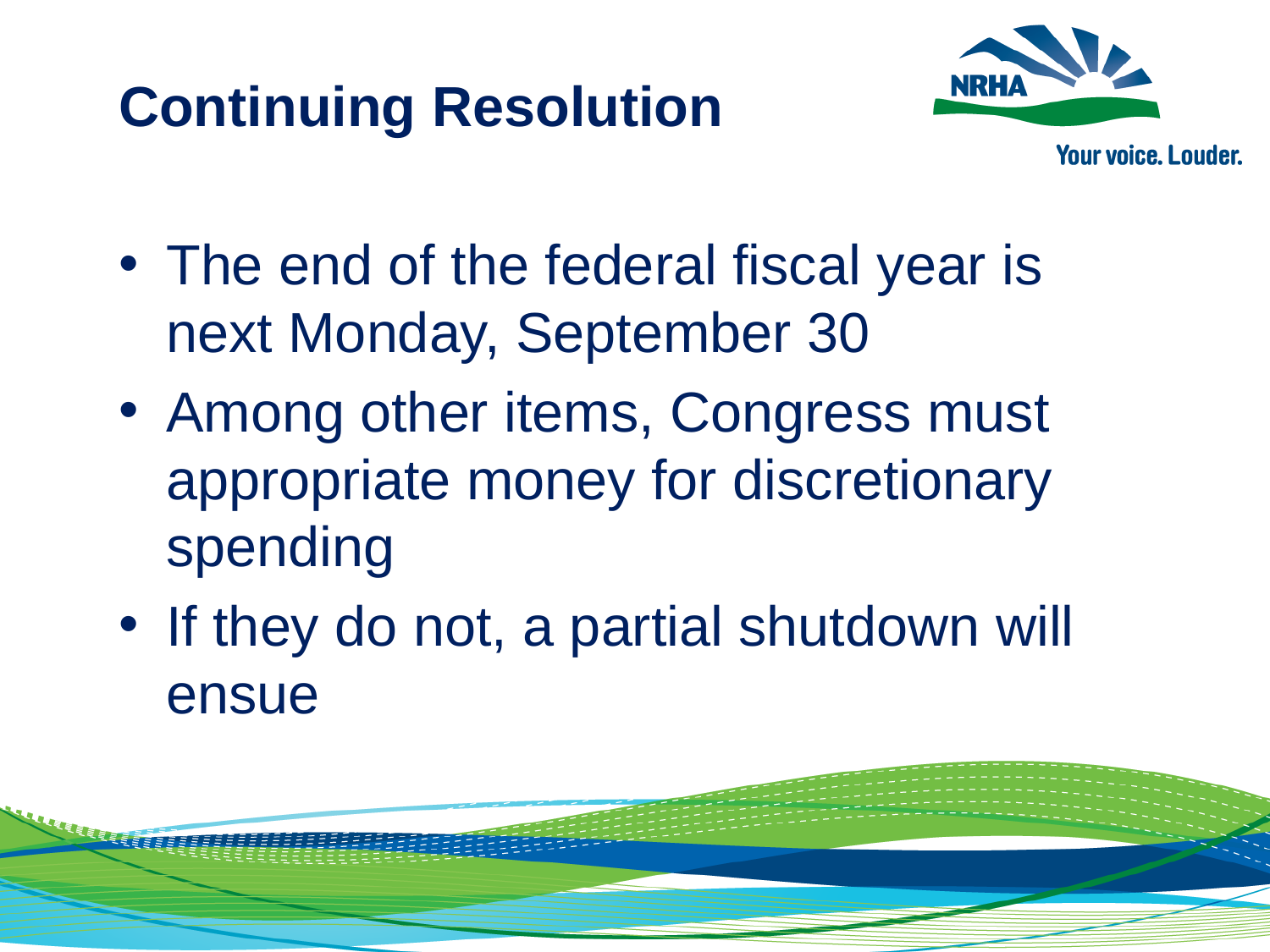

Continuing Resolution
The end of the federal fiscal year is next Monday, September 30
Among other items, Congress must appropriate money for discretionary spending
If they do not, a partial shutdown will ensue